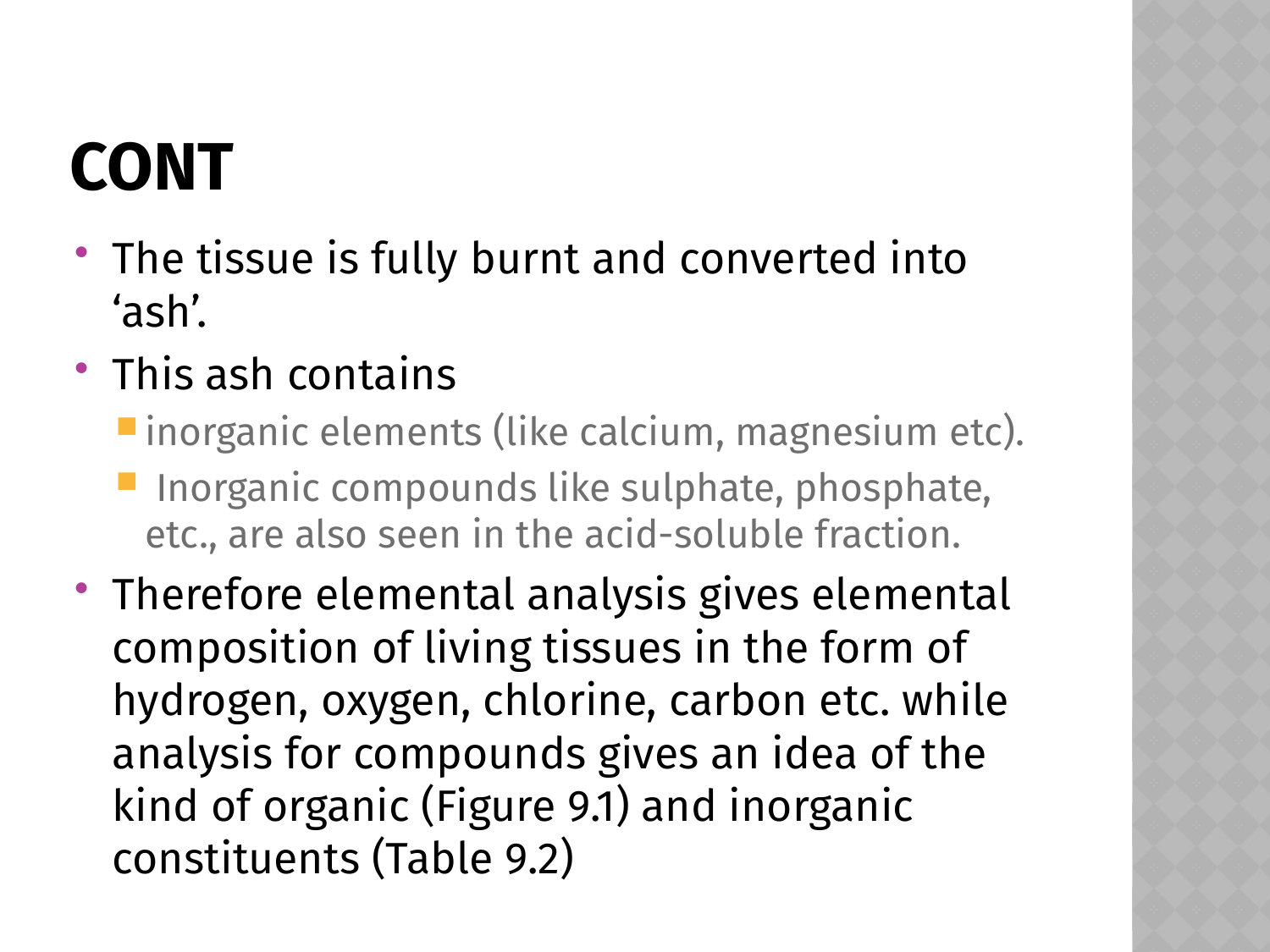

# cont
The tissue is fully burnt and converted into ‘ash’.
This ash contains
inorganic elements (like calcium, magnesium etc).
 Inorganic compounds like sulphate, phosphate, etc., are also seen in the acid-soluble fraction.
Therefore elemental analysis gives elemental composition of living tissues in the form of hydrogen, oxygen, chlorine, carbon etc. while analysis for compounds gives an idea of the kind of organic (Figure 9.1) and inorganic constituents (Table 9.2)